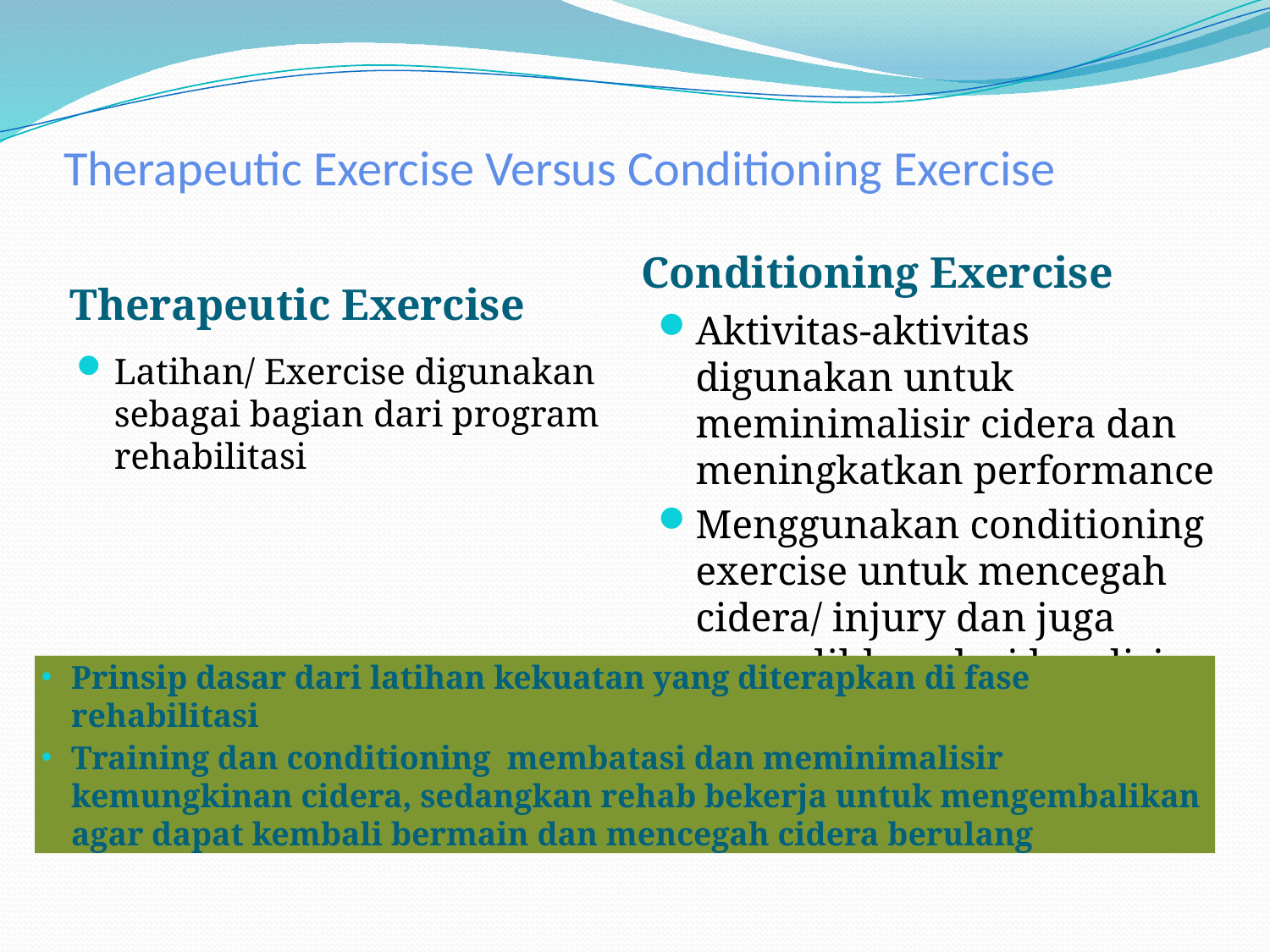

# Therapeutic Exercise Versus Conditioning Exercise
Conditioning Exercise
Therapeutic Exercise
Aktivitas-aktivitas digunakan untuk meminimalisir cidera dan meningkatkan performance
Menggunakan conditioning exercise untuk mencegah cidera/ injury dan juga memulihkan dari kondisi cidera

Latihan/ Exercise digunakan sebagai bagian dari program rehabilitasi

Prinsip dasar dari latihan kekuatan yang diterapkan di fase rehabilitasi
Training dan conditioning  membatasi dan meminimalisir kemungkinan cidera, sedangkan rehab bekerja untuk mengembalikan agar dapat kembali bermain dan mencegah cidera berulang